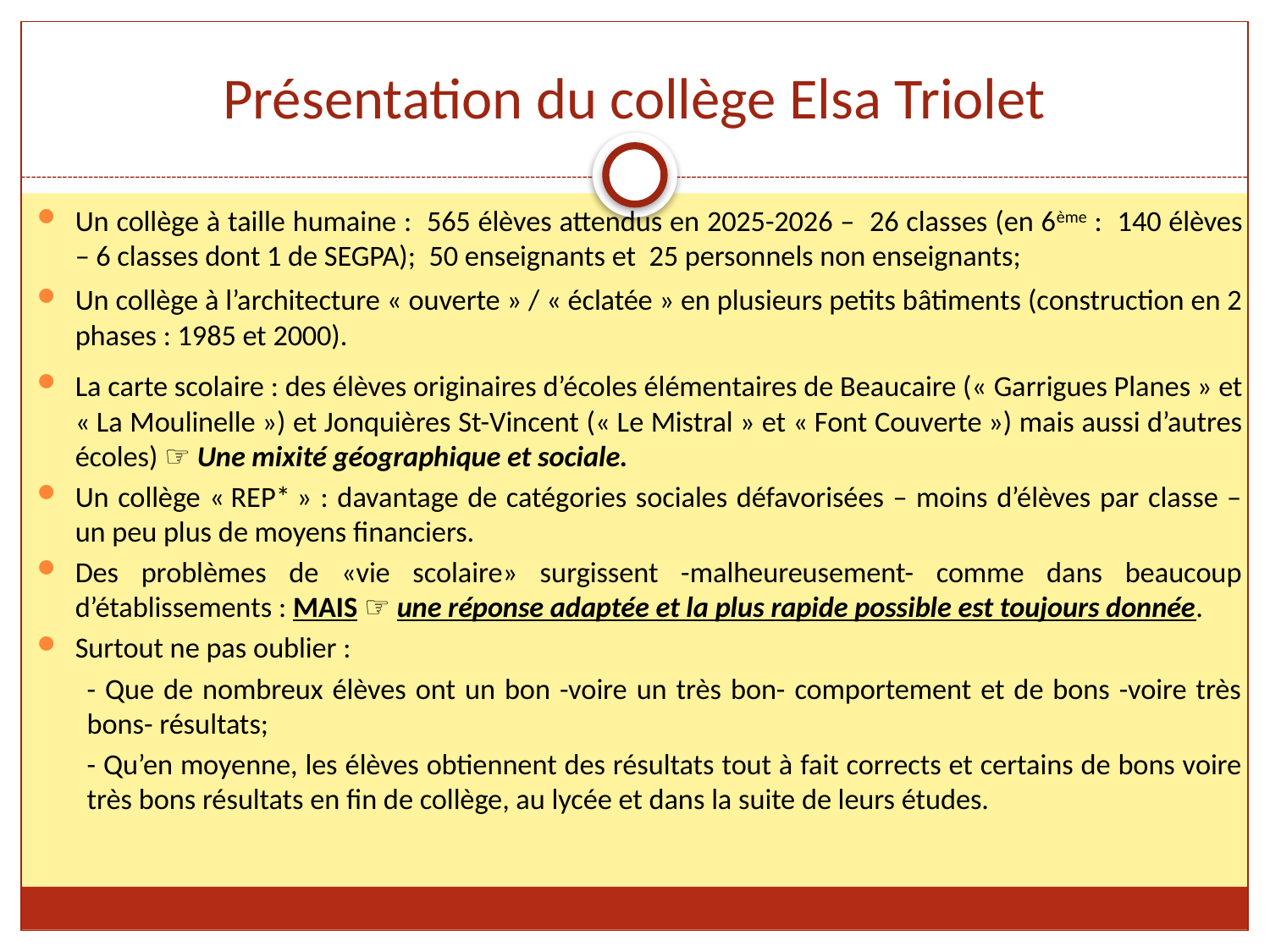

# Présentation du collège Elsa Triolet
Un collège à taille humaine :  565 élèves attendus en 2025-2026 –  26 classes (en 6ème :  140 élèves – 6 classes dont 1 de SEGPA);  50 enseignants et  25 personnels non enseignants;
Un collège à l’architecture « ouverte » / « éclatée » en plusieurs petits bâtiments (construction en 2 phases : 1985 et 2000).
La carte scolaire : des élèves originaires d’écoles élémentaires de Beaucaire (« Garrigues Planes » et « La Moulinelle ») et Jonquières St-Vincent (« Le Mistral » et « Font Couverte ») mais aussi d’autres écoles) ☞ Une mixité géographique et sociale.
Un collège « REP* » : davantage de catégories sociales défavorisées – moins d’élèves par classe – un peu plus de moyens financiers.
Des problèmes de «vie scolaire» surgissent -malheureusement- comme dans beaucoup d’établissements : MAIS ☞ une réponse adaptée et la plus rapide possible est toujours donnée.
Surtout ne pas oublier :
- Que de nombreux élèves ont un bon -voire un très bon- comportement et de bons -voire très bons- résultats;
- Qu’en moyenne, les élèves obtiennent des résultats tout à fait corrects et certains de bons voire très bons résultats en fin de collège, au lycée et dans la suite de leurs études.